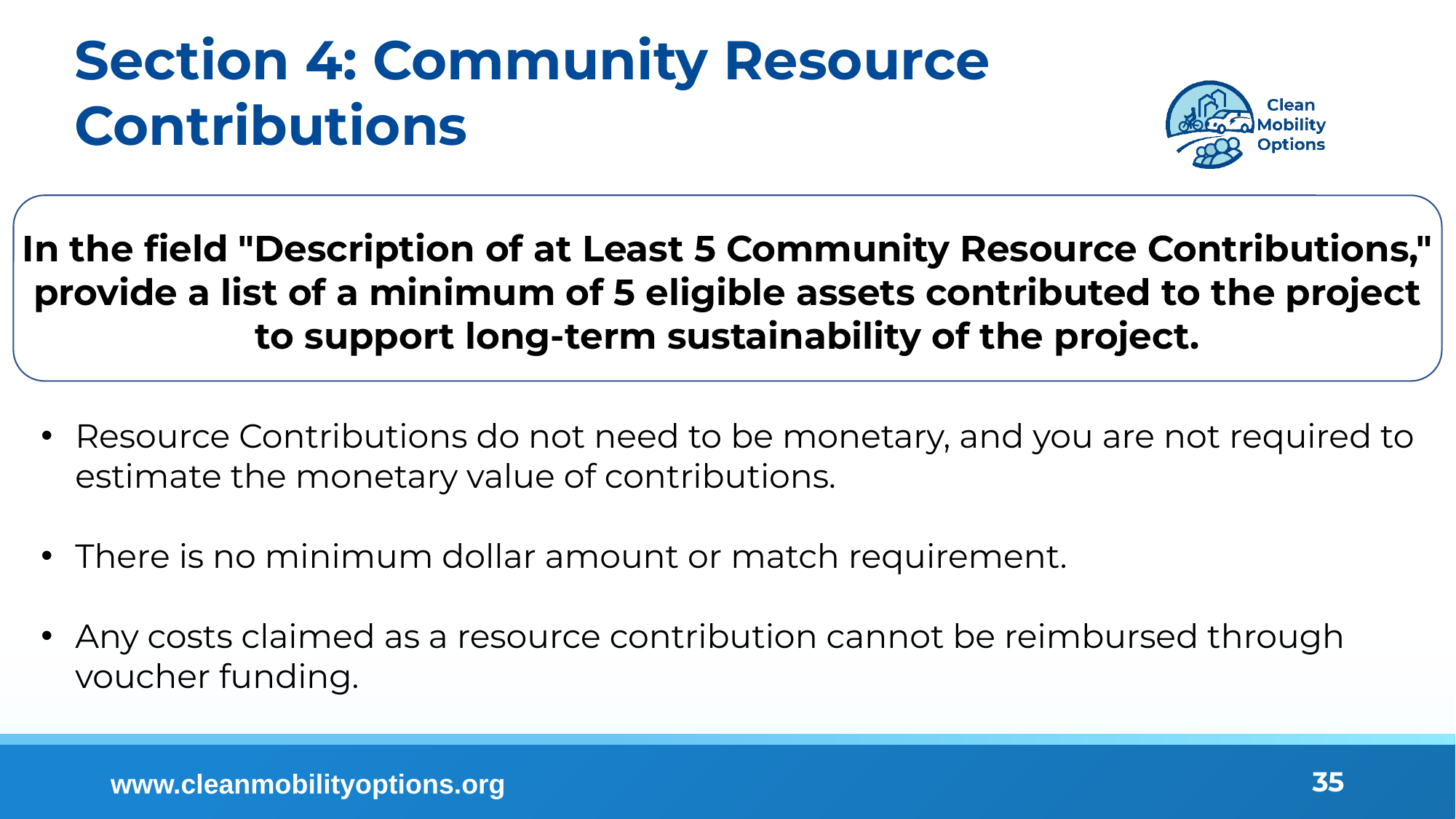

# Section 4: Community Resource Contributions

In the field "Description of at Least 5 Community Resource Contributions," provide a list of a minimum of 5 eligible assets contributed to the project to support long-term sustainability of the project.
Resource Contributions do not need to be monetary, and you are not required to estimate the monetary value of contributions.

There is no minimum dollar amount or match requirement.

Any costs claimed as a resource contribution cannot be reimbursed through voucher funding.
35